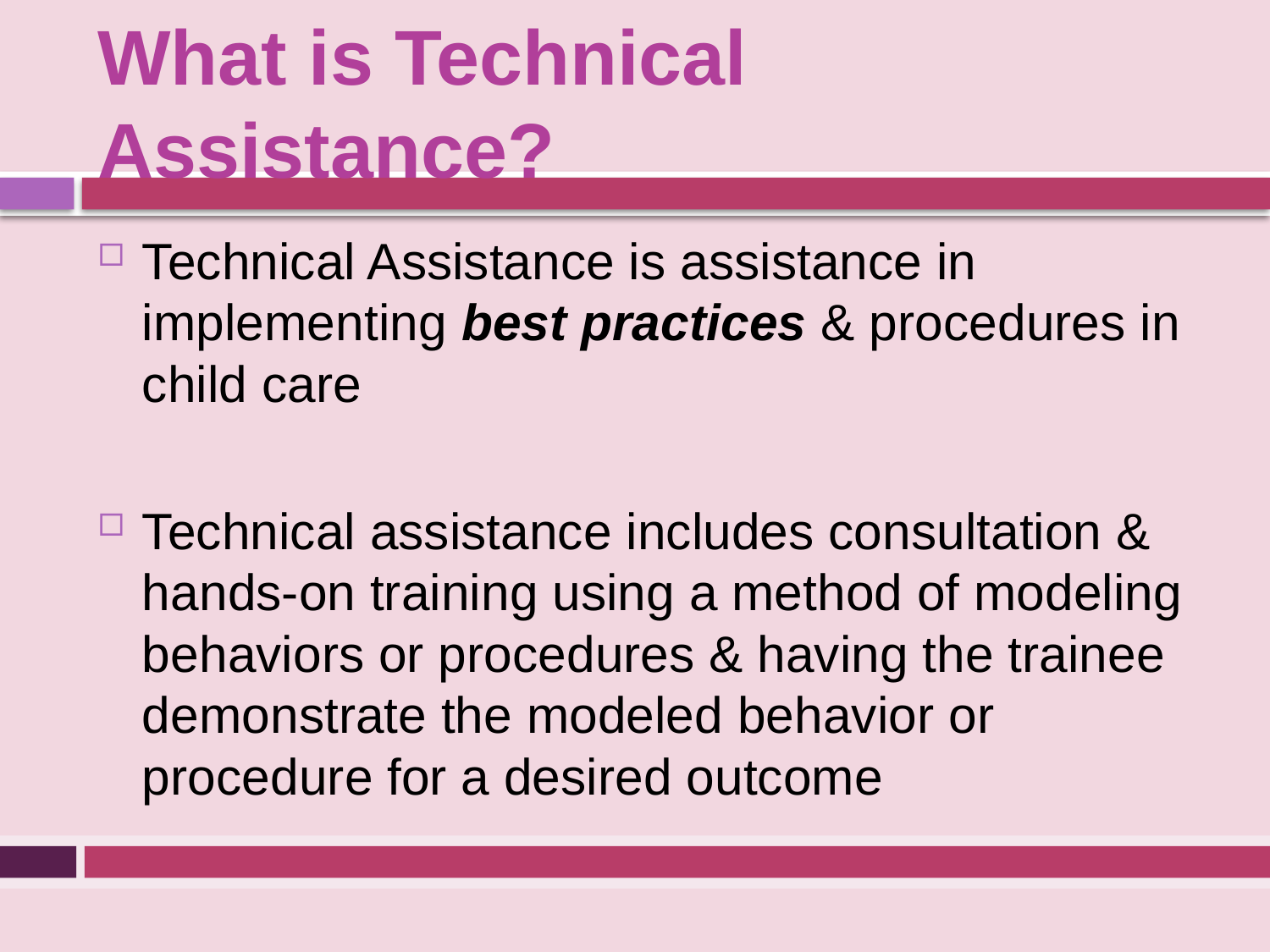

# What is Technical Assistance?
Technical Assistance is assistance in implementing best practices & procedures in child care

Technical assistance includes consultation & hands-on training using a method of modeling behaviors or procedures & having the trainee demonstrate the modeled behavior or procedure for a desired outcome